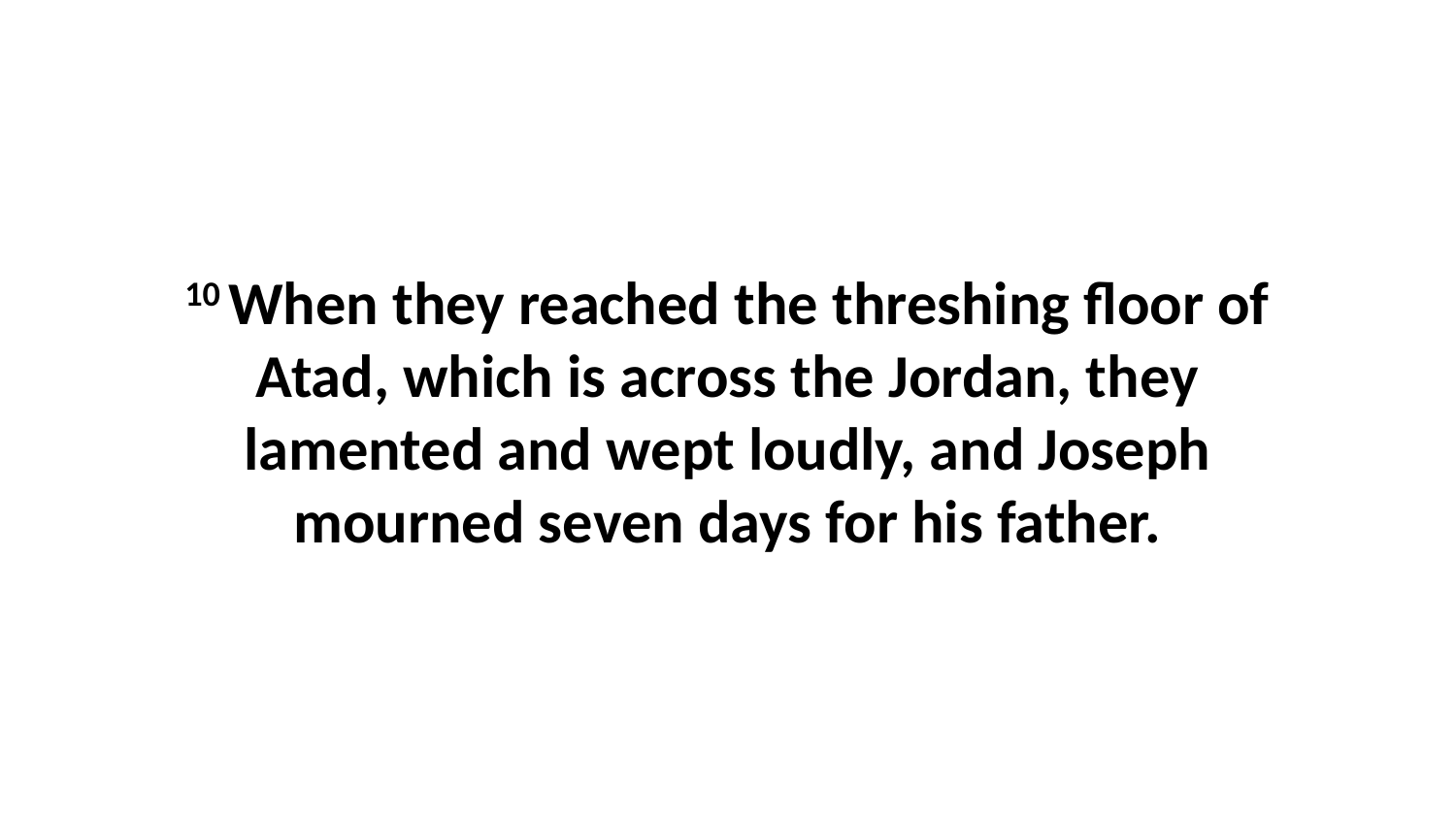

10 When they reached the threshing floor of Atad, which is across the Jordan, they lamented and wept loudly, and Joseph mourned seven days for his father.